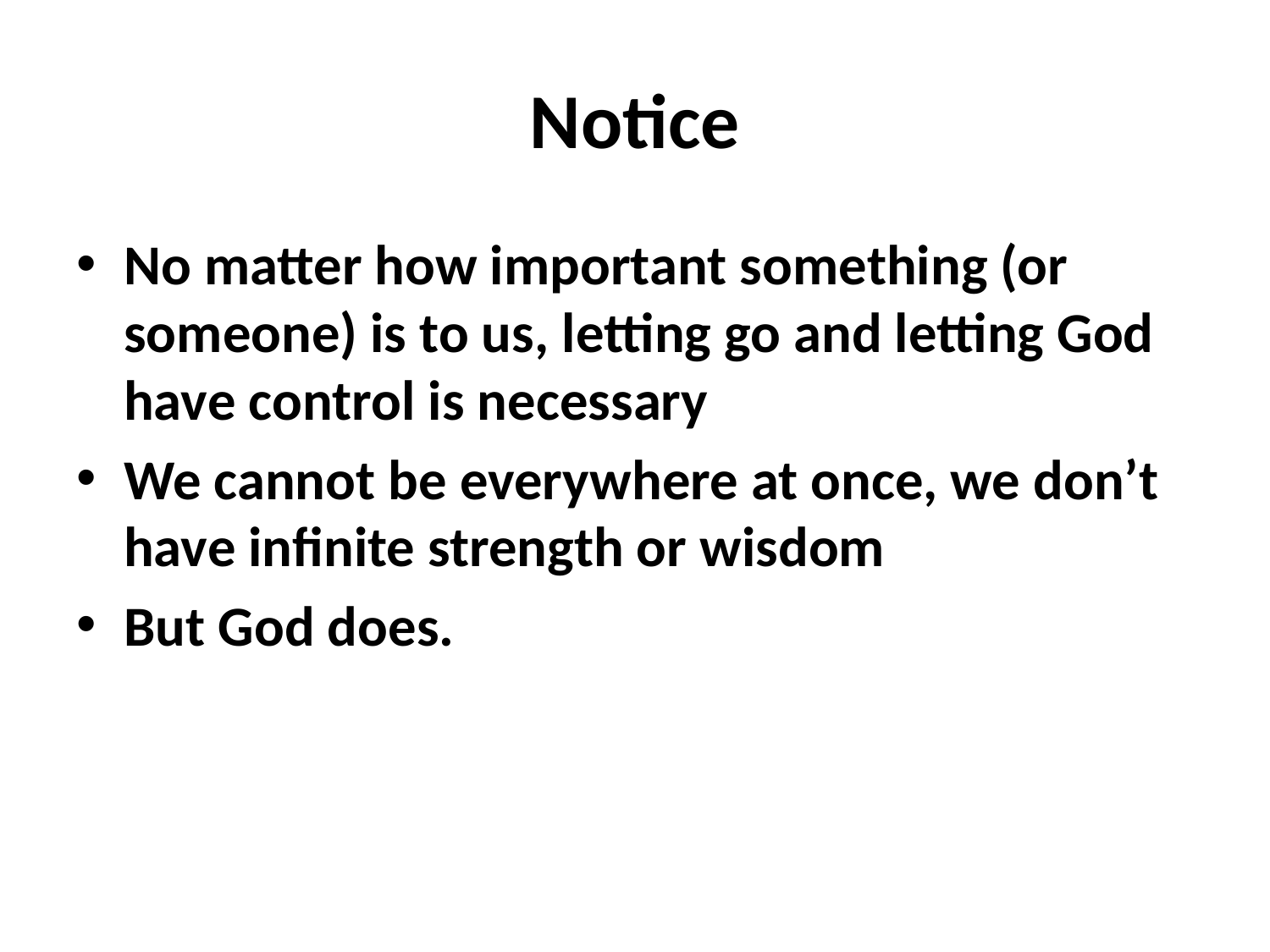

# Notice
No matter how important something (or someone) is to us, letting go and letting God have control is necessary
We cannot be everywhere at once, we don’t have infinite strength or wisdom
But God does.